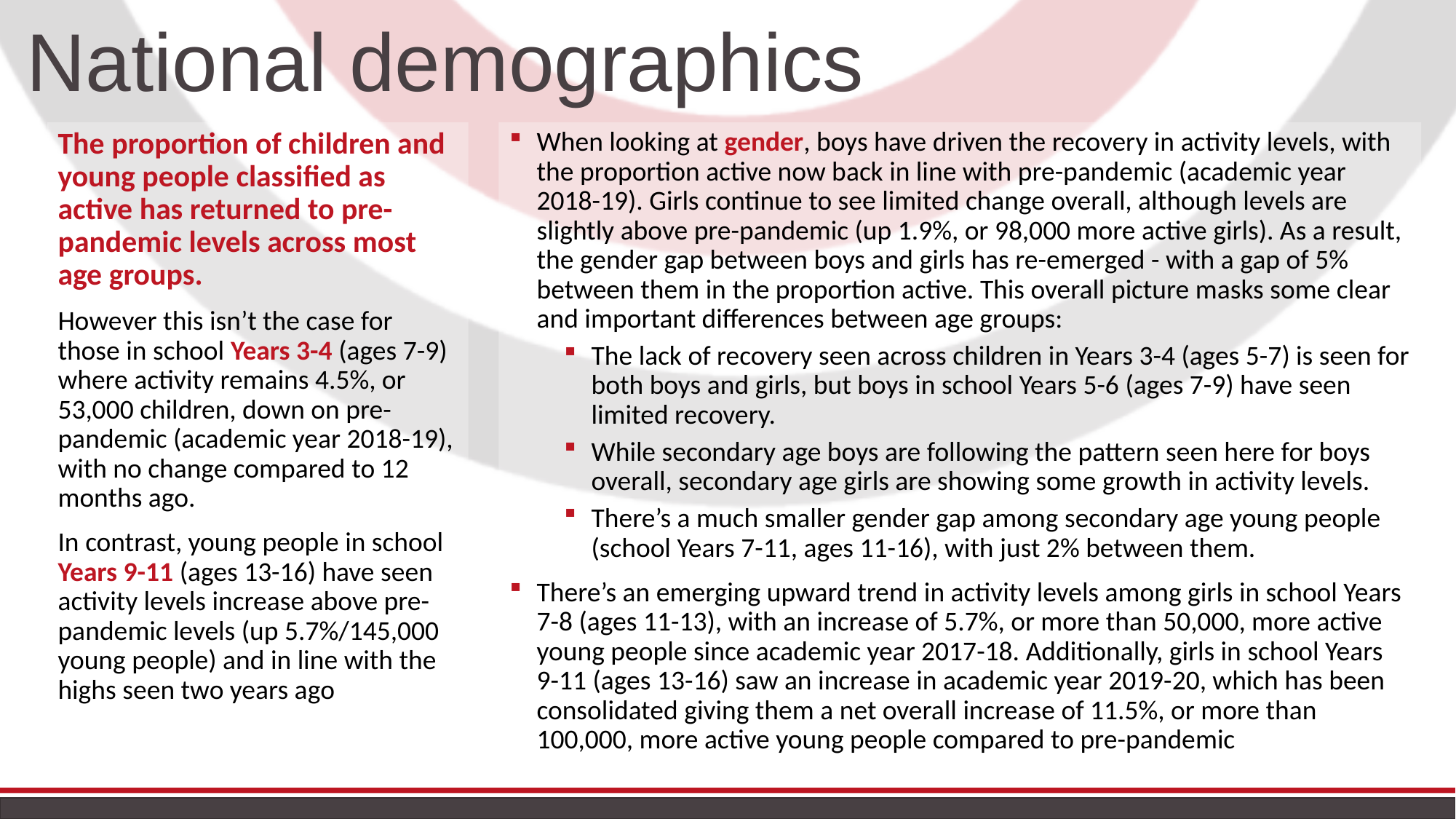

National demographics
The proportion of children and young people classified as active has returned to pre-pandemic levels across most age groups.
However this isn’t the case for those in school Years 3-4 (ages 7-9) where activity remains 4.5%, or 53,000 children, down on pre-pandemic (academic year 2018-19), with no change compared to 12 months ago.
In contrast, young people in school Years 9-11 (ages 13-16) have seen activity levels increase above pre-pandemic levels (up 5.7%/145,000 young people) and in line with the highs seen two years ago

When looking at gender, boys have driven the recovery in activity levels, with the proportion active now back in line with pre-pandemic (academic year 2018-19). Girls continue to see limited change overall, although levels are slightly above pre-pandemic (up 1.9%, or 98,000 more active girls). As a result, the gender gap between boys and girls has re-emerged - with a gap of 5% between them in the proportion active. This overall picture masks some clear and important differences between age groups:
The lack of recovery seen across children in Years 3-4 (ages 5-7) is seen for both boys and girls, but boys in school Years 5-6 (ages 7-9) have seen limited recovery.
While secondary age boys are following the pattern seen here for boys overall, secondary age girls are showing some growth in activity levels.
There’s a much smaller gender gap among secondary age young people (school Years 7-11, ages 11-16), with just 2% between them.
There’s an emerging upward trend in activity levels among girls in school Years 7-8 (ages 11-13), with an increase of 5.7%, or more than 50,000, more active young people since academic year 2017-18. Additionally, girls in school Years 9-11 (ages 13-16) saw an increase in academic year 2019-20, which has been consolidated giving them a net overall increase of 11.5%, or more than 100,000, more active young people compared to pre-pandemic